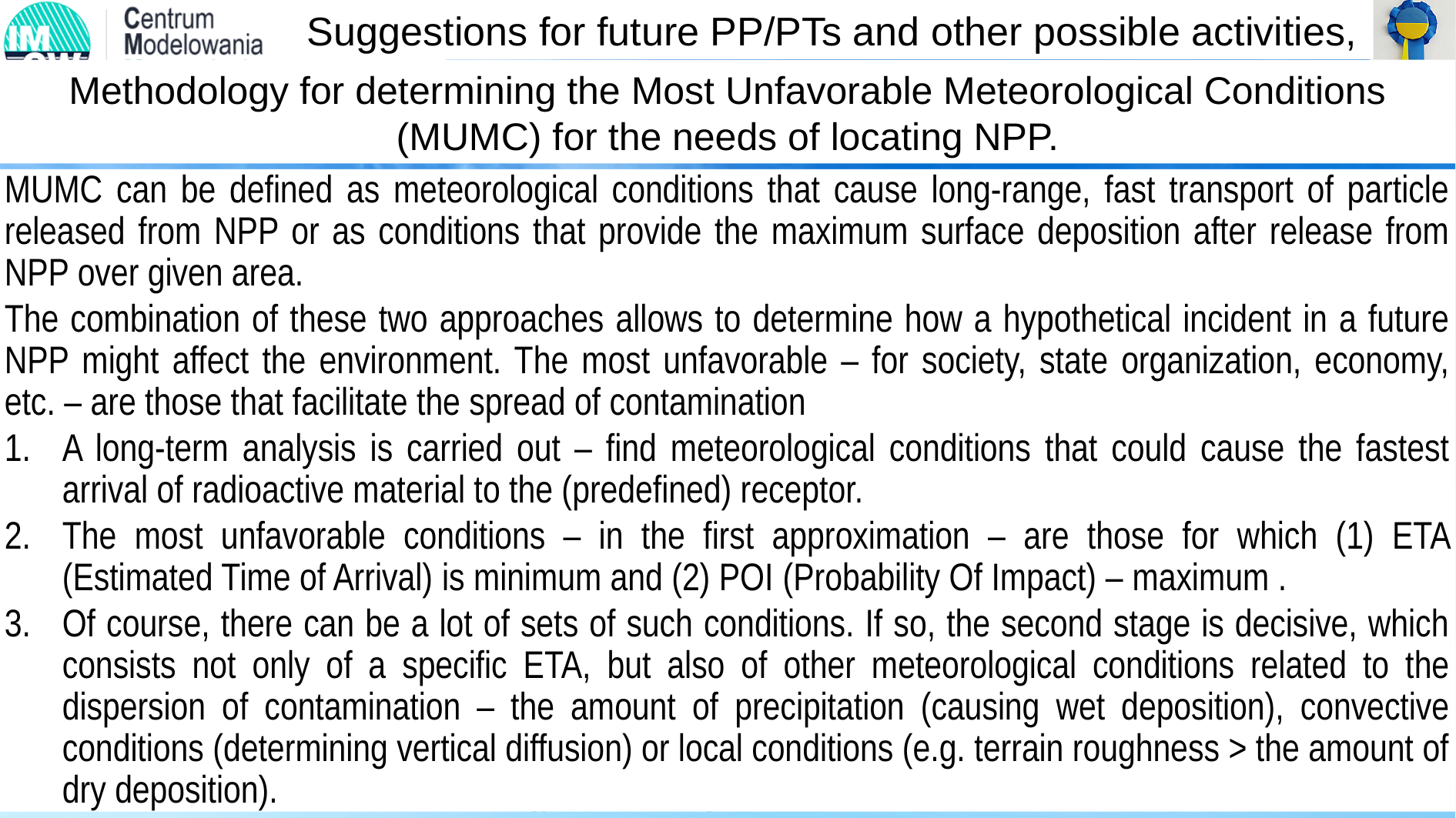

Suggestions for future PP/PTs and other possible activities,
Methodology for determining the Most Unfavorable Meteorological Conditions (MUMC) for the needs of locating NPP.
MUMC can be defined as meteorological conditions that cause long-range, fast transport of particle released from NPP or as conditions that provide the maximum surface deposition after release from NPP over given area.
The combination of these two approaches allows to determine how a hypothetical incident in a future NPP might affect the environment. The most unfavorable – for society, state organization, economy, etc. – are those that facilitate the spread of contamination
A long-term analysis is carried out – find meteorological conditions that could cause the fastest arrival of radioactive material to the (predefined) receptor.
The most unfavorable conditions – in the first approximation – are those for which (1) ETA (Estimated Time of Arrival) is minimum and (2) POI (Probability Of Impact) – maximum .
Of course, there can be a lot of sets of such conditions. If so, the second stage is decisive, which consists not only of a specific ETA, but also of other meteorological conditions related to the dispersion of contamination – the amount of precipitation (causing wet deposition), convective conditions (determining vertical diffusion) or local conditions (e.g. terrain roughness > the amount of dry deposition).